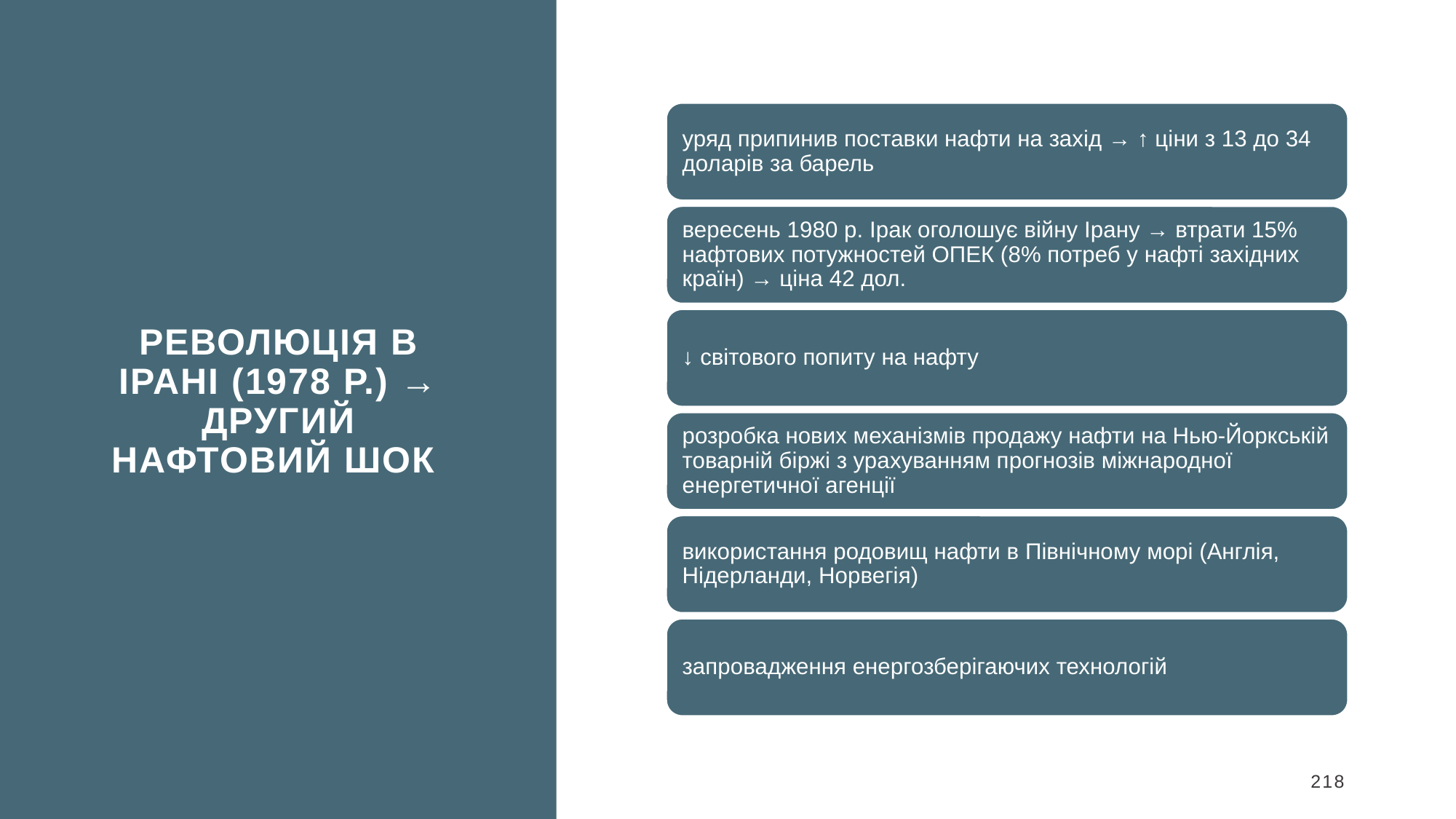

Революція в Ірані (1978 р.) → другий нафтовий шок
уряд припинив поставки нафти на захід → ↑ ціни з 13 до 34 доларів за барель
вересень 1980 р. Ірак оголошує війну Ірану → втрати 15% нафтових потужностей ОПЕК (8% потреб у нафті західних країн) → ціна 42 дол.
↓ світового попиту на нафту
розробка нових механізмів продажу нафти на Нью-Йоркській товарній біржі з урахуванням прогнозів міжнародної енергетичної агенції
використання родовищ нафти в Північному морі (Англія, Нідерланди, Норвегія)
запровадження енергозберігаючих технологій
218